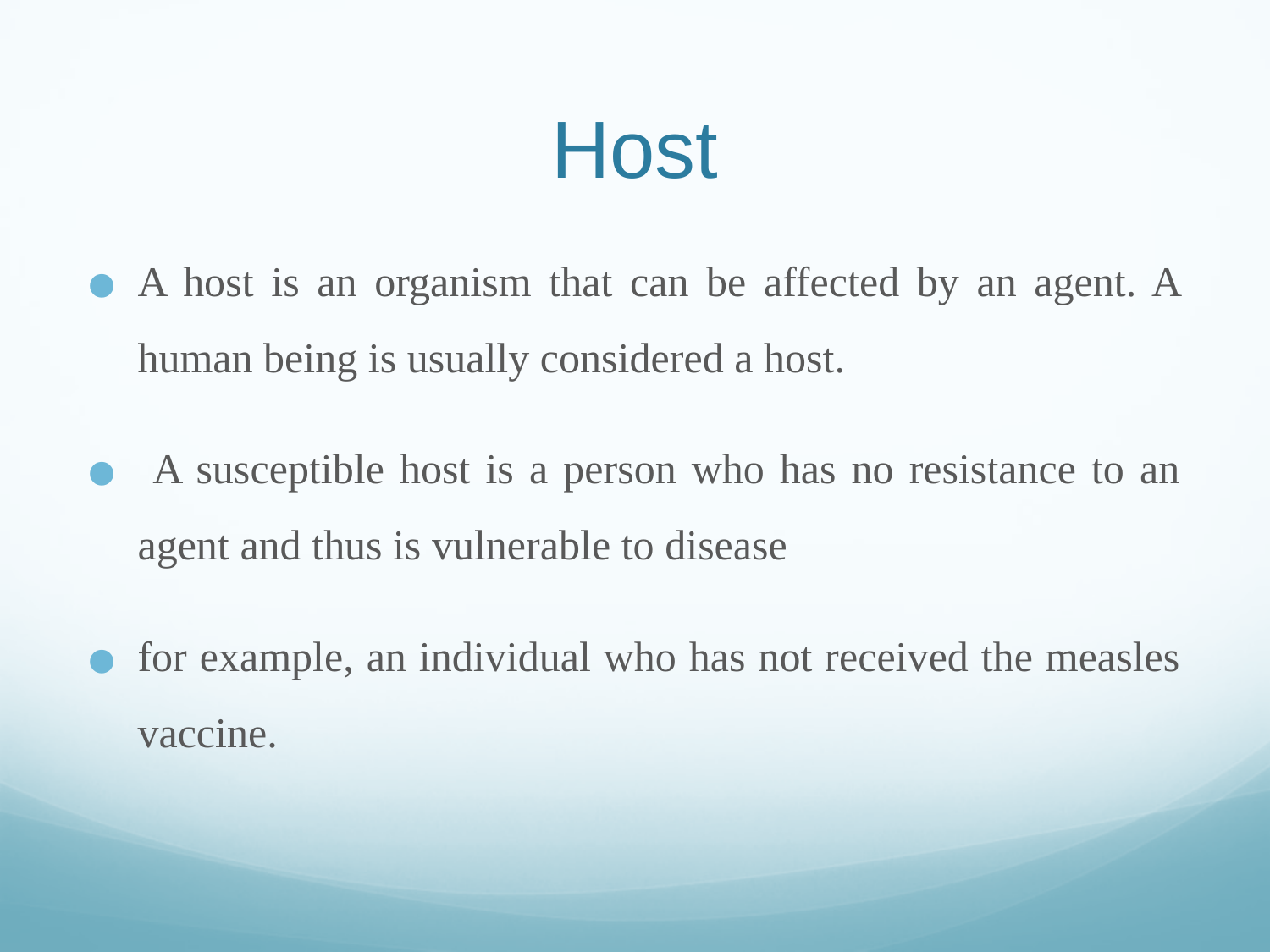

# Host
A host is an organism that can be affected by an agent. A human being is usually considered a host.
 A susceptible host is a person who has no resistance to an agent and thus is vulnerable to disease
for example, an individual who has not received the measles vaccine.